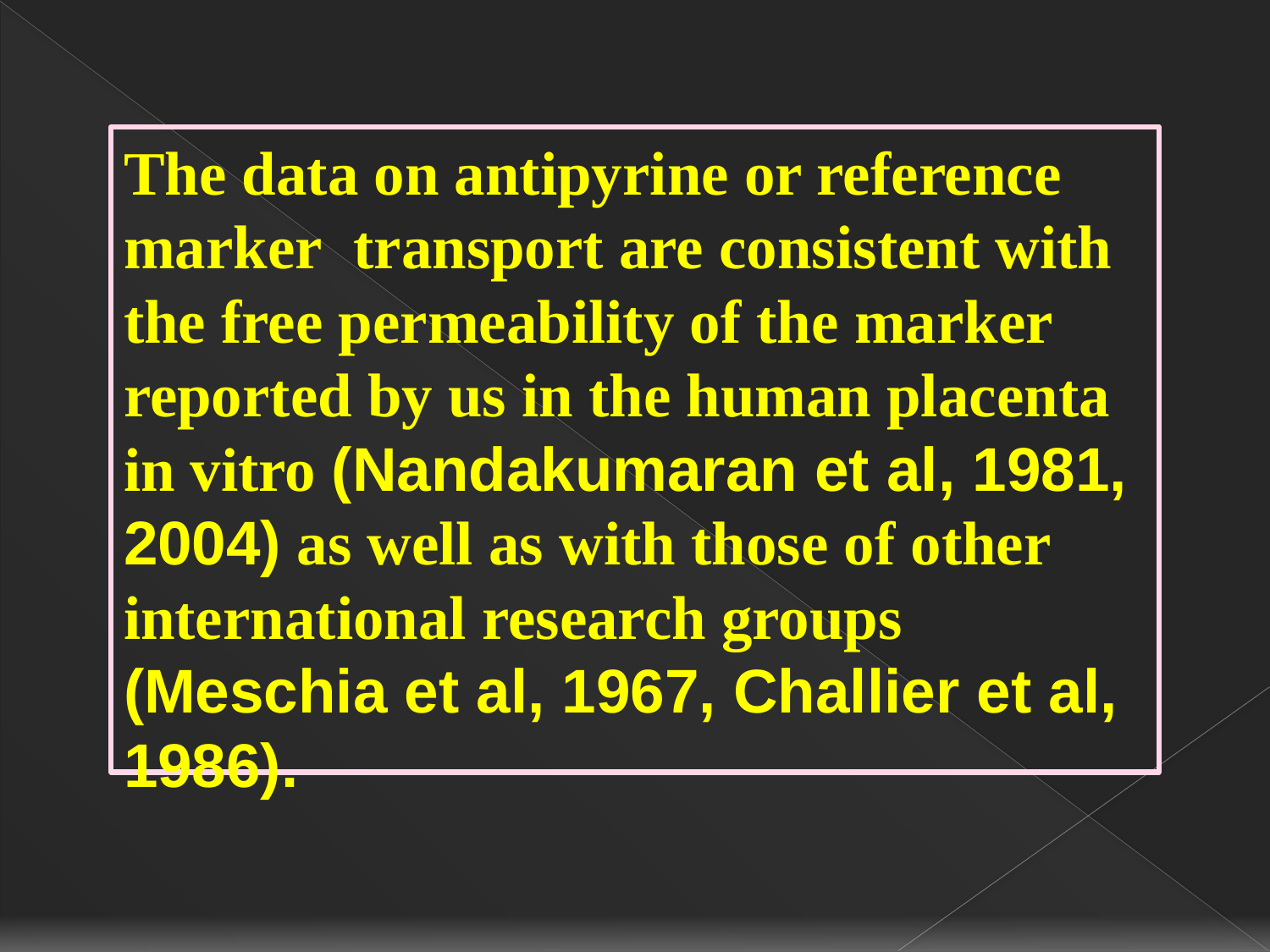

The data on antipyrine or reference marker  transport are consistent with the free permeability of the marker reported by us in the human placenta in vitro (Nandakumaran et al, 1981, 2004) as well as with those of other international research groups (Meschia et al, 1967, Challier et al, 1986).